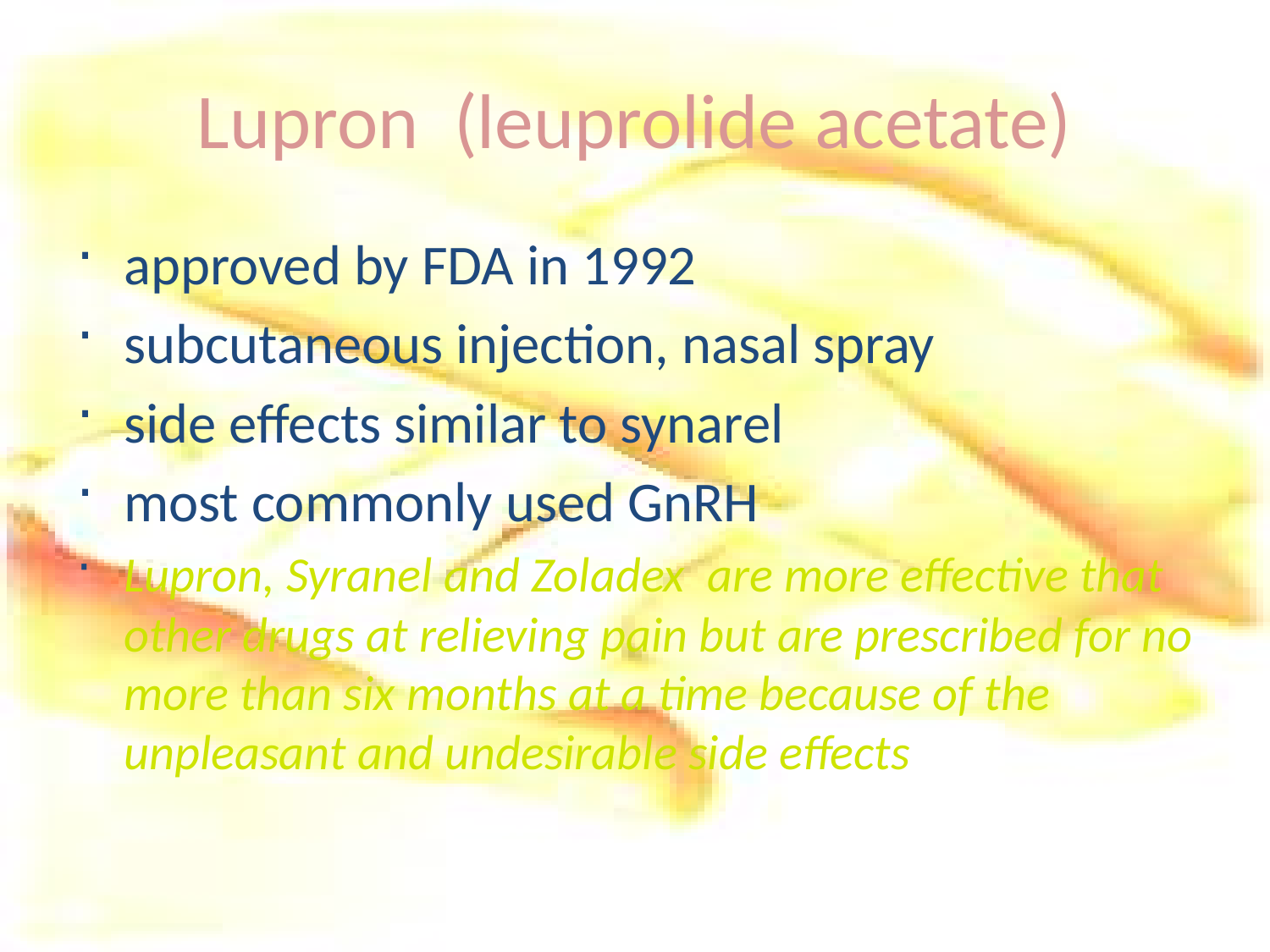

# Lupron  (leuprolide acetate)
approved by FDA in 1992
subcutaneous injection, nasal spray
side effects similar to synarel
most commonly used GnRH
Lupron, Syranel and Zoladex  are more effective that other drugs at relieving pain but are prescribed for no more than six months at a time because of the unpleasant and undesirable side effects